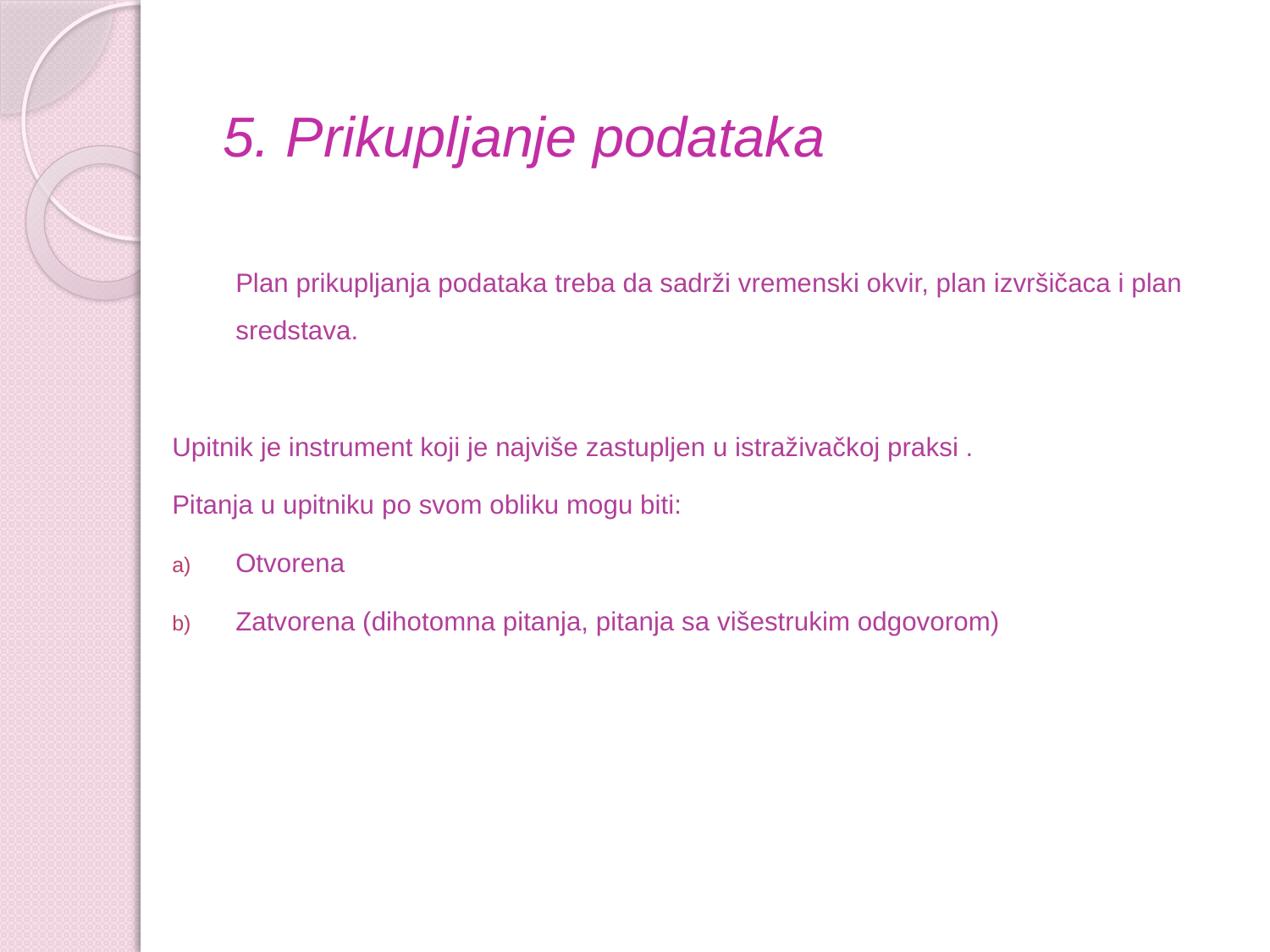

# 5. Prikupljanje podataka

	Plan prikupljanja podataka treba da sadrži vremenski okvir, plan izvršičaca i plan sredstava.

Upitnik je instrument koji je najviše zastupljen u istraživačkoj praksi .
Pitanja u upitniku po svom obliku mogu biti:
Otvorena
Zatvorena (dihotomna pitanja, pitanja sa višestrukim odgovorom)